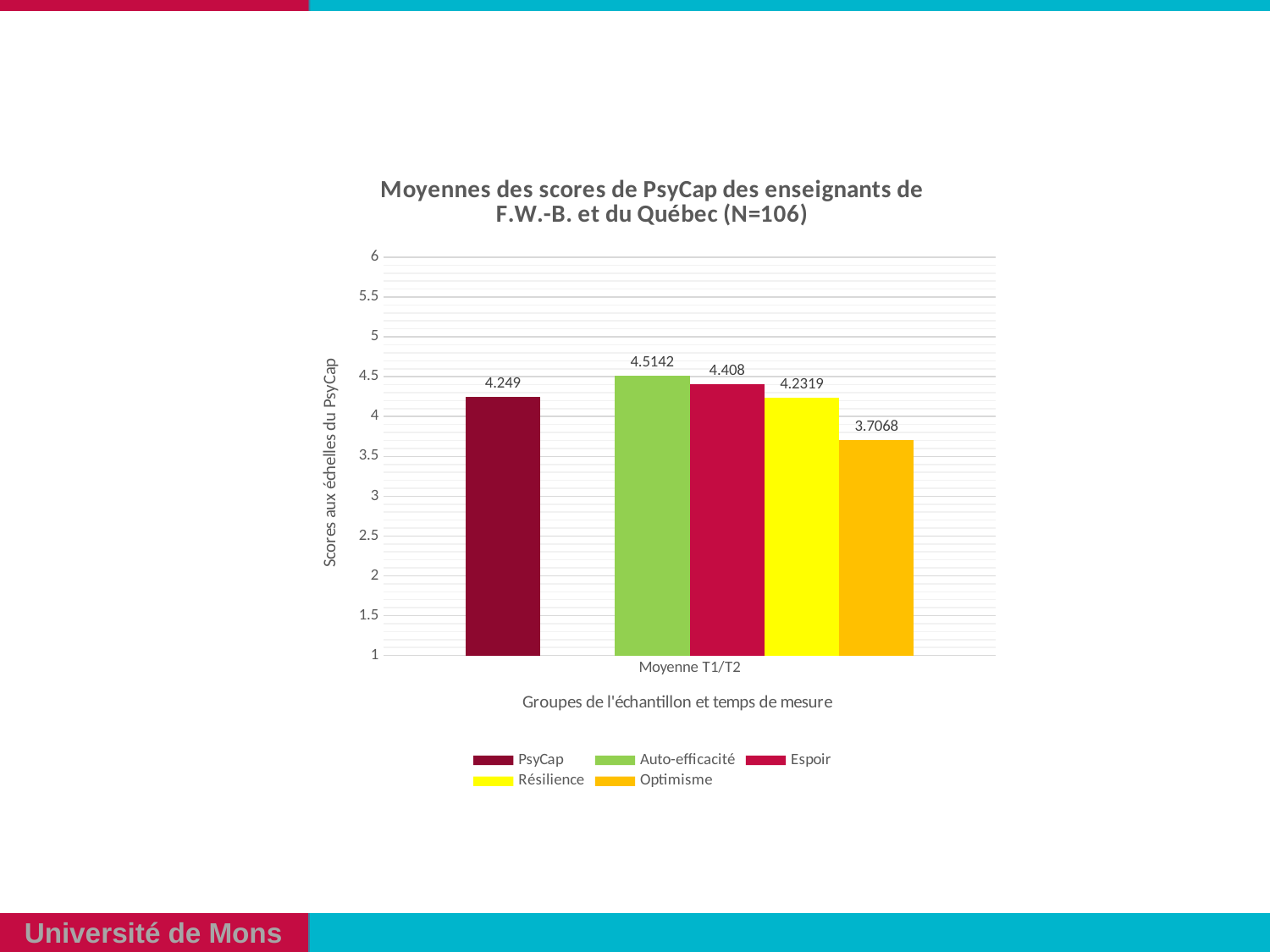

### Chart: Moyennes des scores de PsyCap des enseignants de F.W.-B. et du Québec (N=106)

| Category | PsyCap | X | Auto-efficacité | Espoir | Résilience | Optimisme | Objectif |
|---|---|---|---|---|---|---|---|
| Moyenne T1/T2 | 4.249 | 0.0 | 4.5142 | 4.408 | 4.2319 | 3.7068 | 3.5 |
# Résultats : moyennes des sous-échelles du PsyCap
10